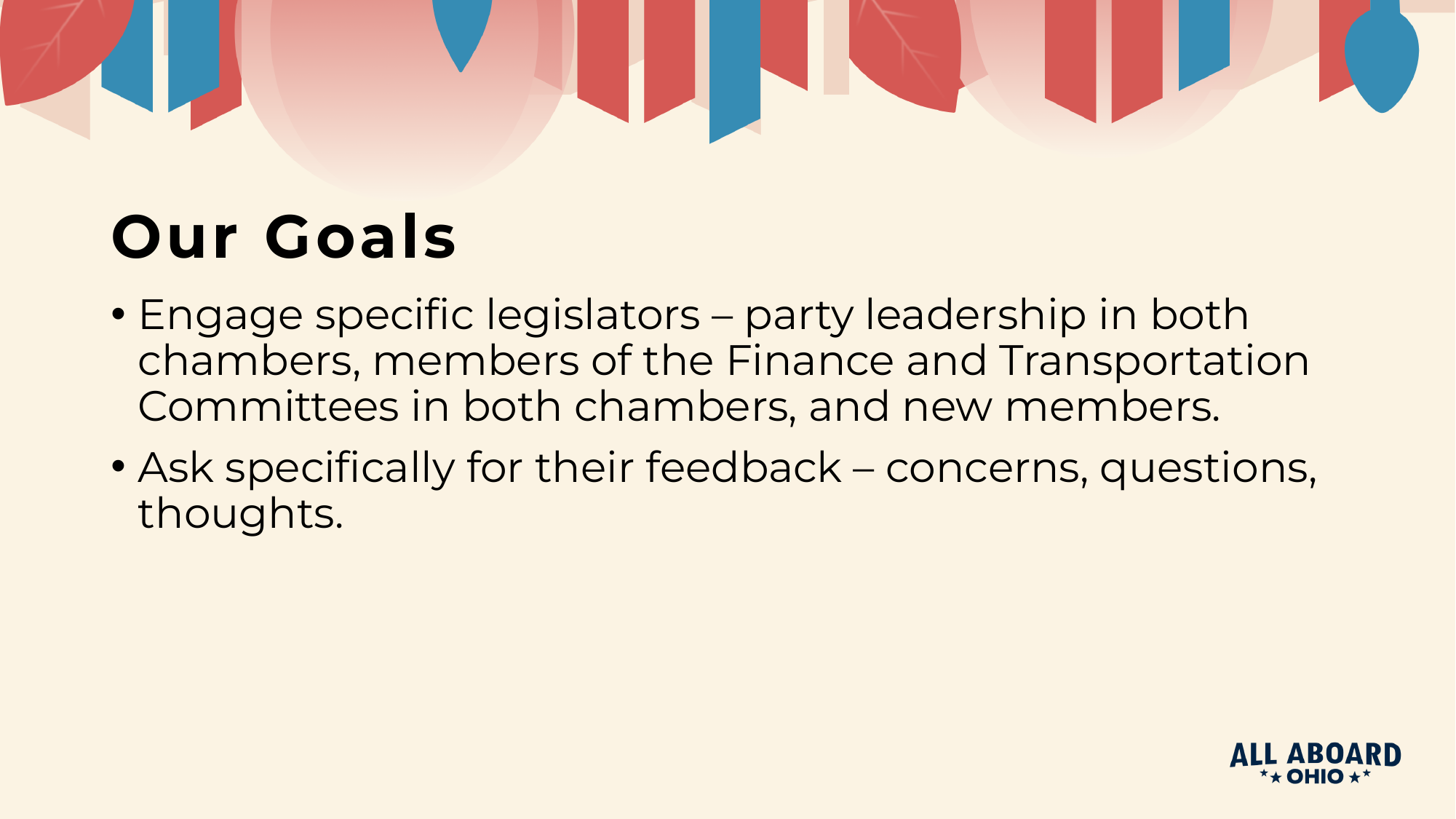

# Our Goals
Engage specific legislators – party leadership in both chambers, members of the Finance and Transportation Committees in both chambers, and new members.
Ask specifically for their feedback – concerns, questions, thoughts.